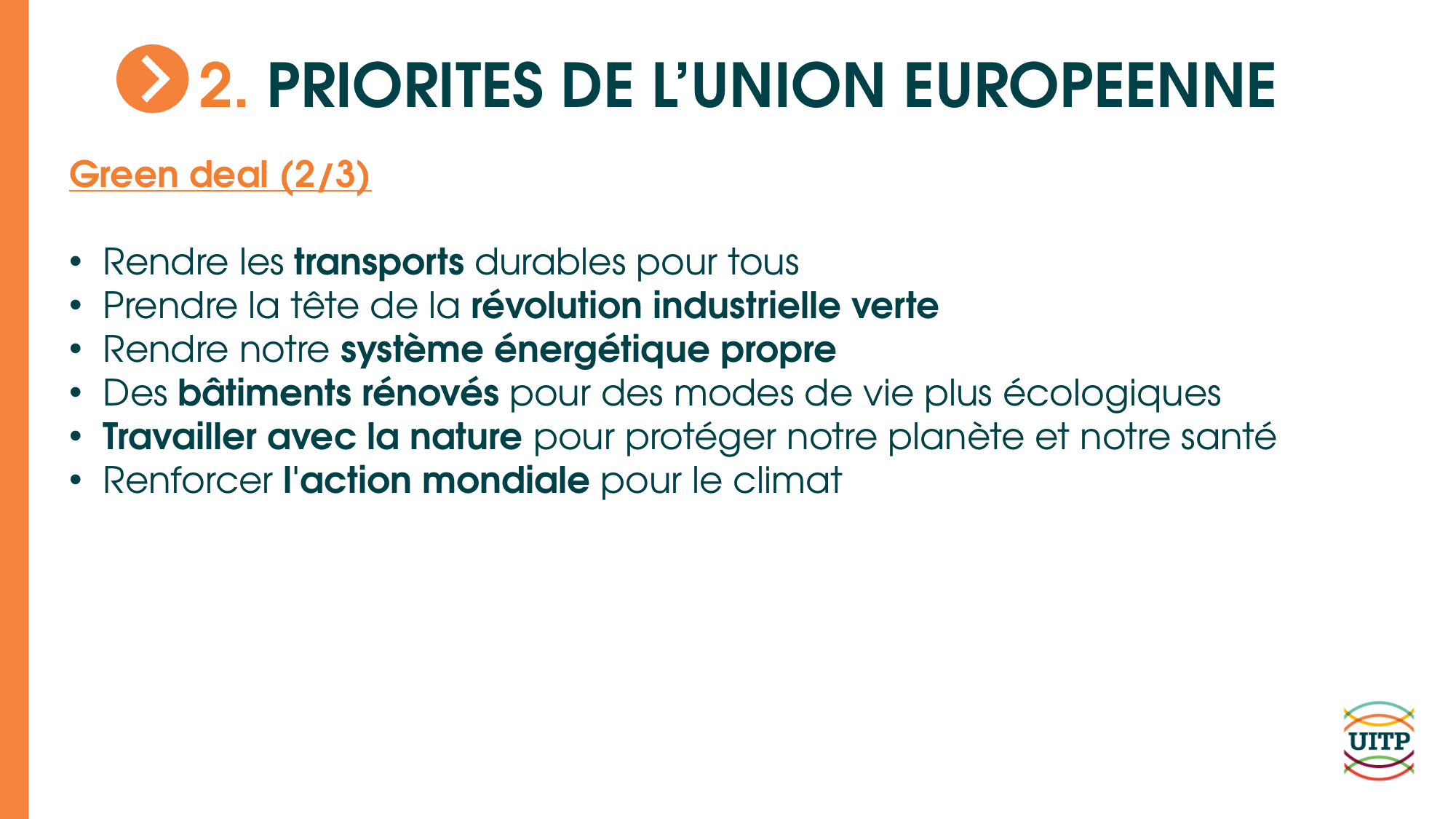

# 2. PRIORITES DE L’UNION EUROPEENNE
Green deal (2/3)

Rendre les transports durables pour tous
Prendre la tête de la révolution industrielle verte
Rendre notre système énergétique propre
Des bâtiments rénovés pour des modes de vie plus écologiques
Travailler avec la nature pour protéger notre planète et notre santé
Renforcer l'action mondiale pour le climat